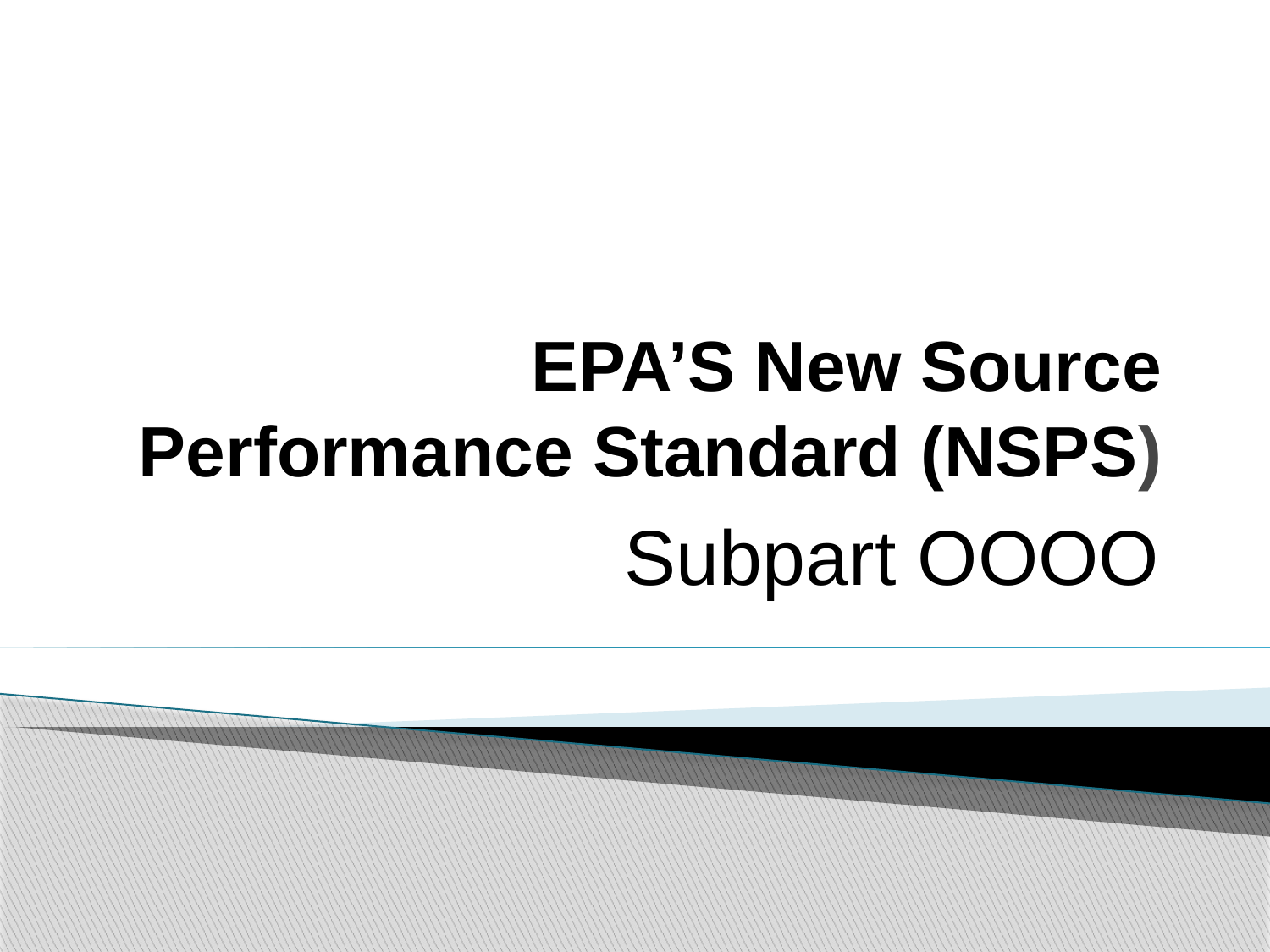

# EPA’S New Source Performance Standard (NSPS)
 Subpart OOOO